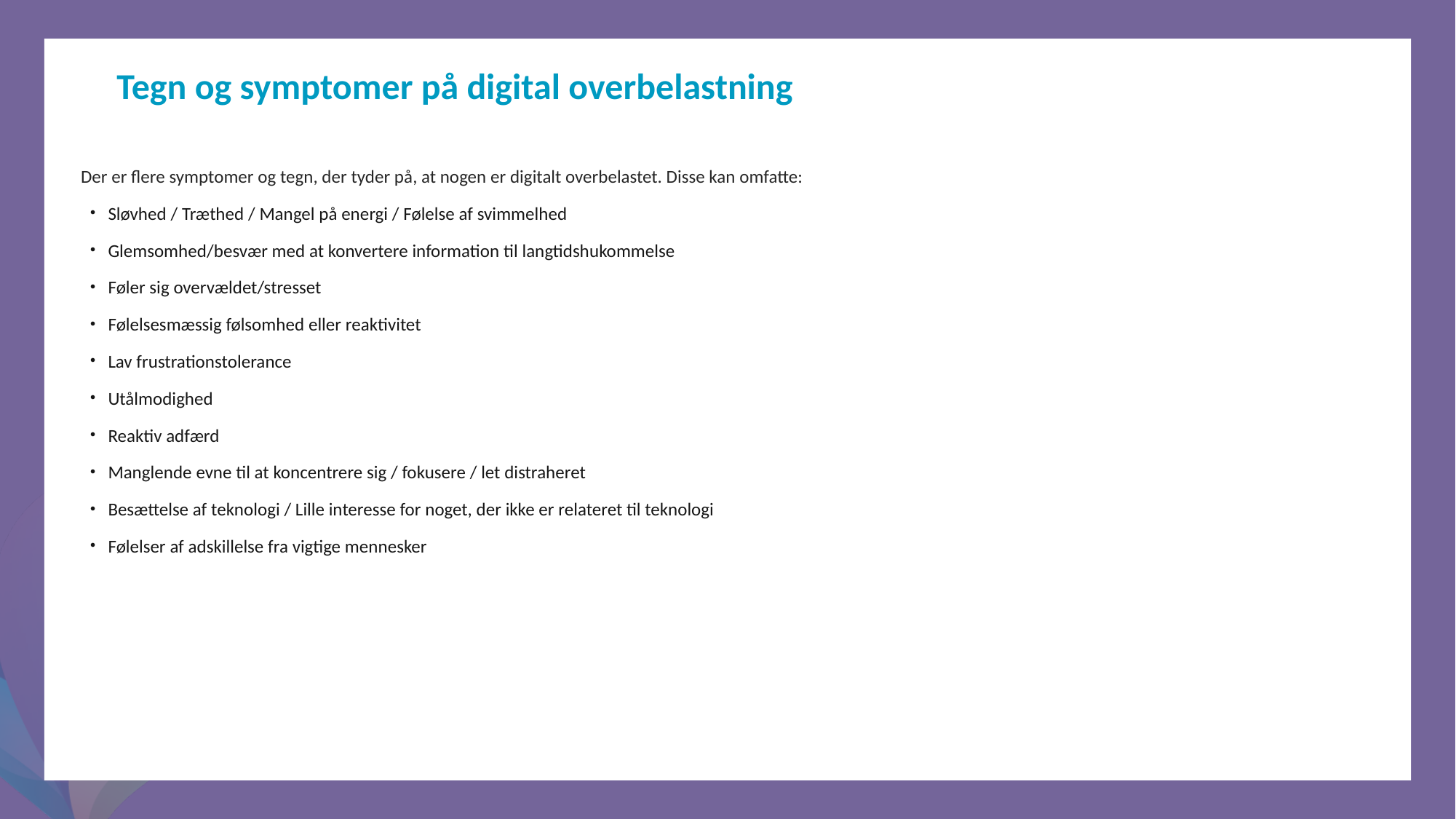

Tegn og symptomer på digital overbelastning
Der er flere symptomer og tegn, der tyder på, at nogen er digitalt overbelastet. Disse kan omfatte:
Sløvhed / Træthed / Mangel på energi / Følelse af svimmelhed
Glemsomhed/besvær med at konvertere information til langtidshukommelse
Føler sig overvældet/stresset
Følelsesmæssig følsomhed eller reaktivitet
Lav frustrationstolerance
Utålmodighed
Reaktiv adfærd
Manglende evne til at koncentrere sig / fokusere / let distraheret
Besættelse af teknologi / Lille interesse for noget, der ikke er relateret til teknologi
Følelser af adskillelse fra vigtige mennesker